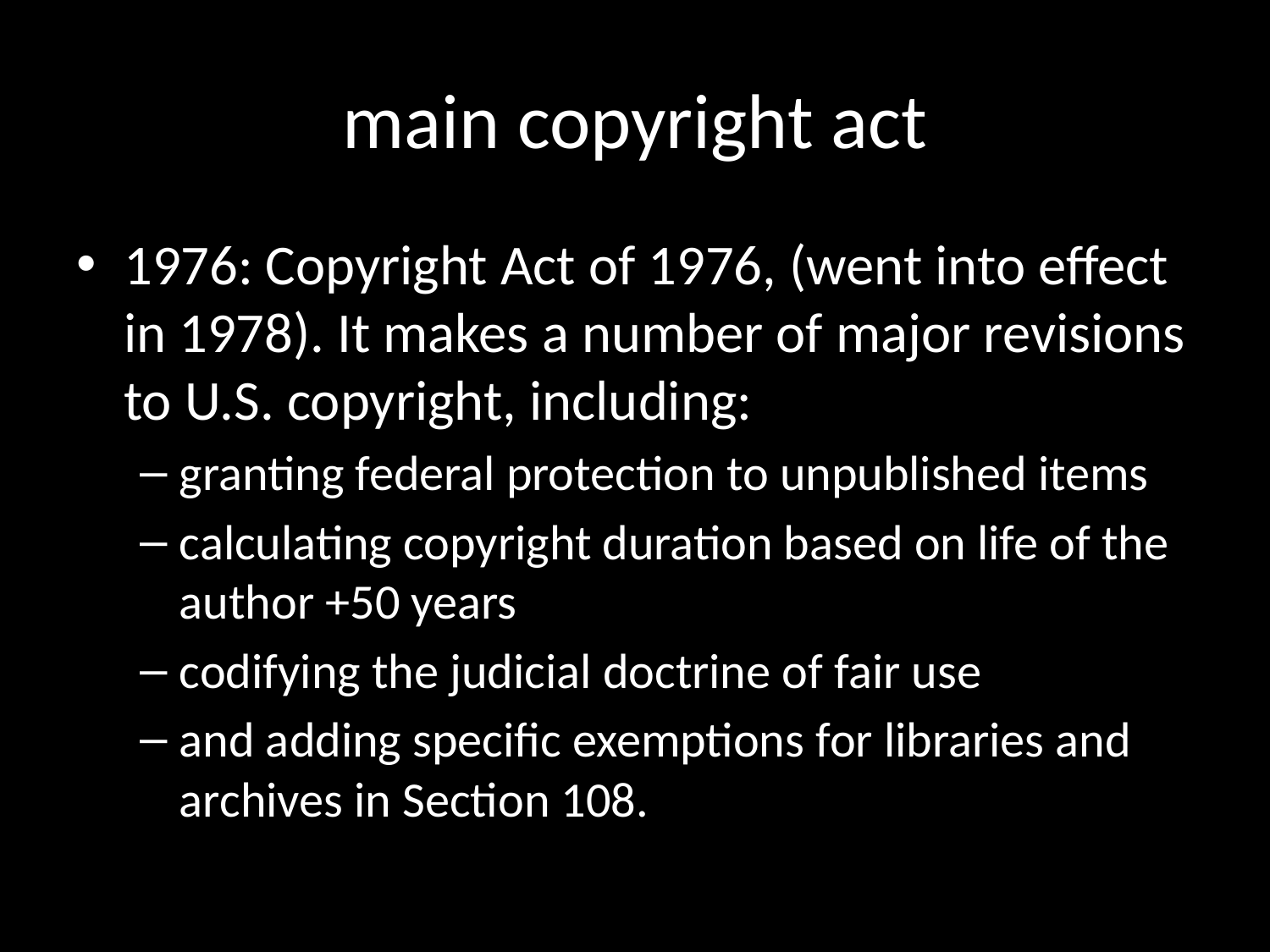

# main copyright act
1976: Copyright Act of 1976, (went into effect in 1978). It makes a number of major revisions to U.S. copyright, including:
granting federal protection to unpublished items
calculating copyright duration based on life of the author +50 years
codifying the judicial doctrine of fair use
and adding specific exemptions for libraries and archives in Section 108.